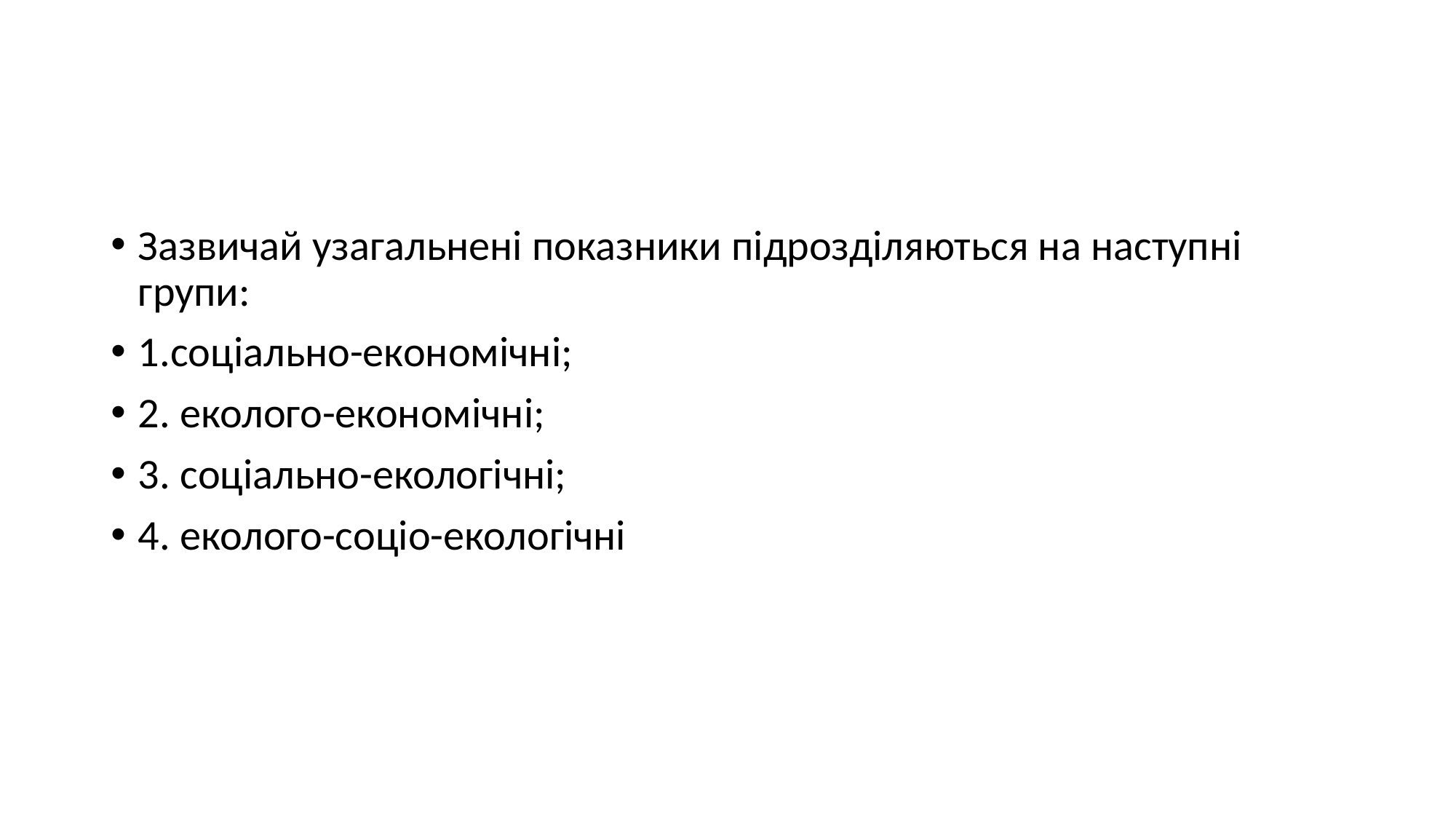

#
Зазвичай узагальнені показники підрозділяються на наступні групи:
1.соціально-економічні;
2. еколого-економічні;
3. соціально-екологічні;
4. еколого-соціо-екологічні